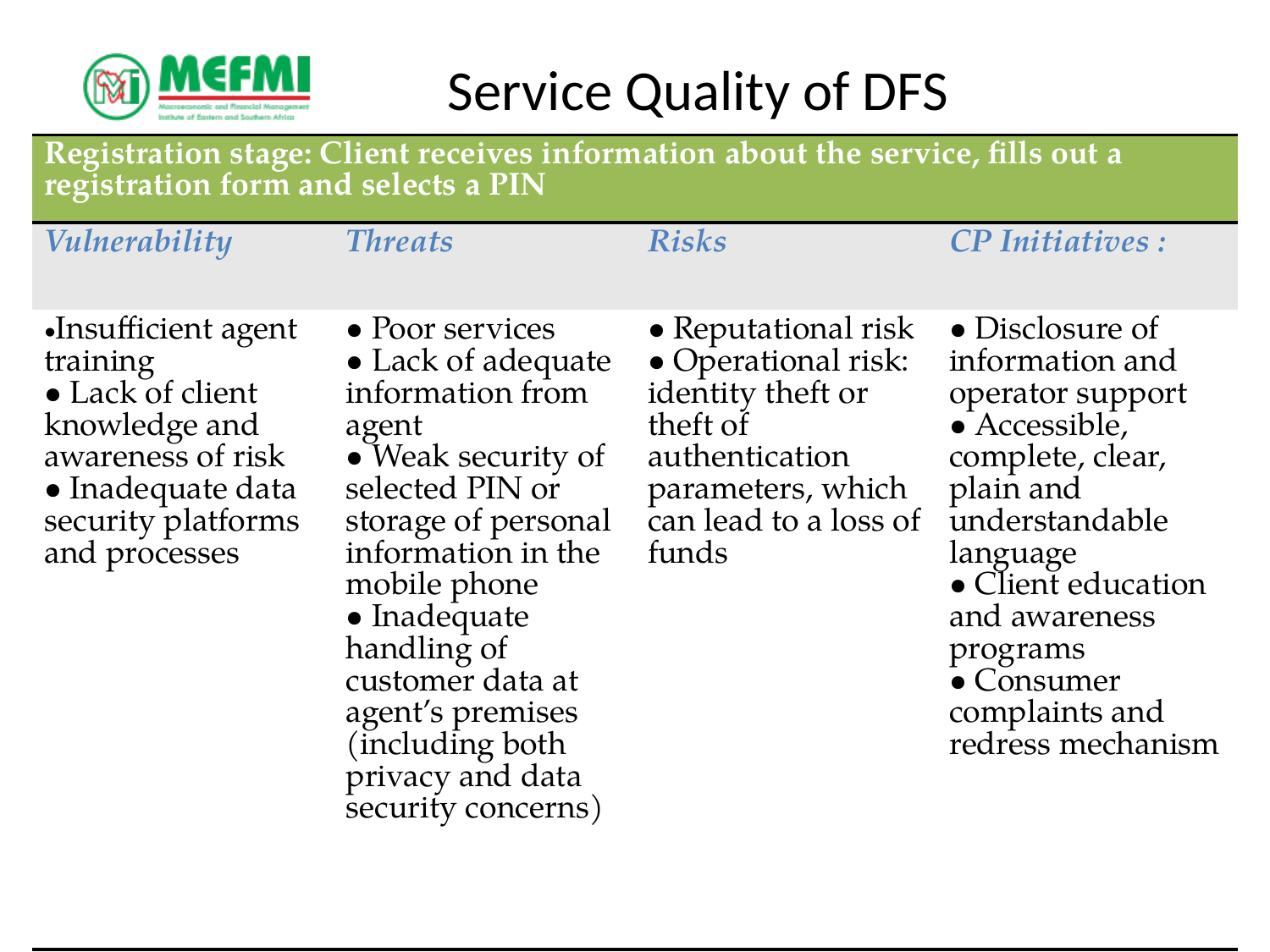

# Service Quality of DFS
| Registration stage: Client receives information about the service, fills out a registration form and selects a PIN |  |  |  |
| --- | --- | --- | --- |
| Vulnerability | Threats | Risks | CP Initiatives : |
| Insufficient agent training • Lack of client knowledge and awareness of risk • Inadequate data security platforms and processes | • Poor services • Lack of adequate information from agent • Weak security of selected PIN or storage of personal information in the mobile phone • Inadequate handling of customer data at agent’s premises (including both privacy and data security concerns) | • Reputational risk • Operational risk: identity theft or theft of authentication parameters, which can lead to a loss of funds | • Disclosure of information and operator support • Accessible, complete, clear, plain and understandable language • Client education and awareness programs • Consumer complaints and redress mechanism |